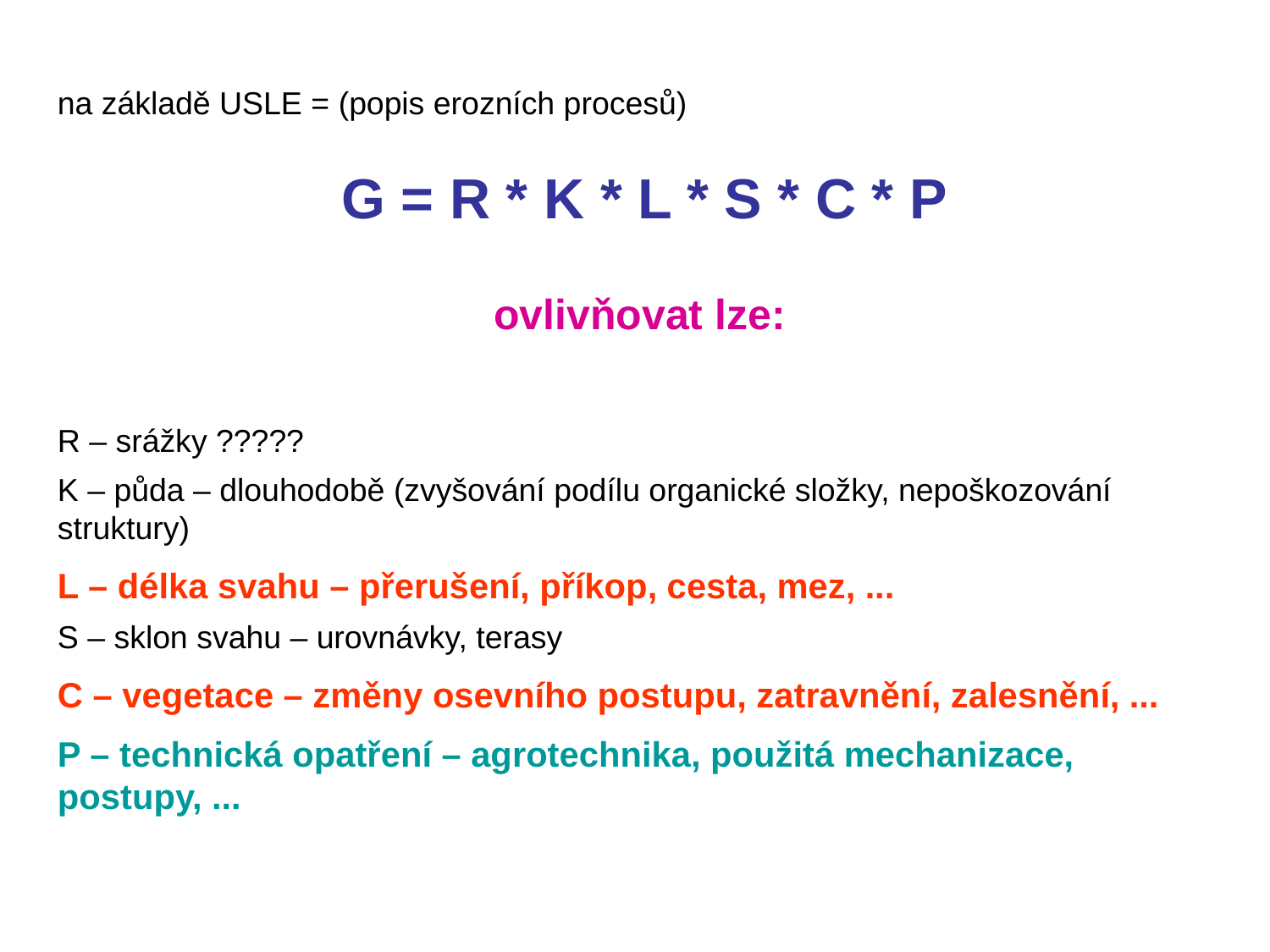

na základě USLE = (popis erozních procesů)

ovlivňovat lze:

R – srážky ?????
K – půda – dlouhodobě (zvyšování podílu organické složky, nepoškozování struktury)
L – délka svahu – přerušení, příkop, cesta, mez, ...
S – sklon svahu – urovnávky, terasy
C – vegetace – změny osevního postupu, zatravnění, zalesnění, ...
P – technická opatření – agrotechnika, použitá mechanizace, postupy, ...
G = R * K * L * S * C * P